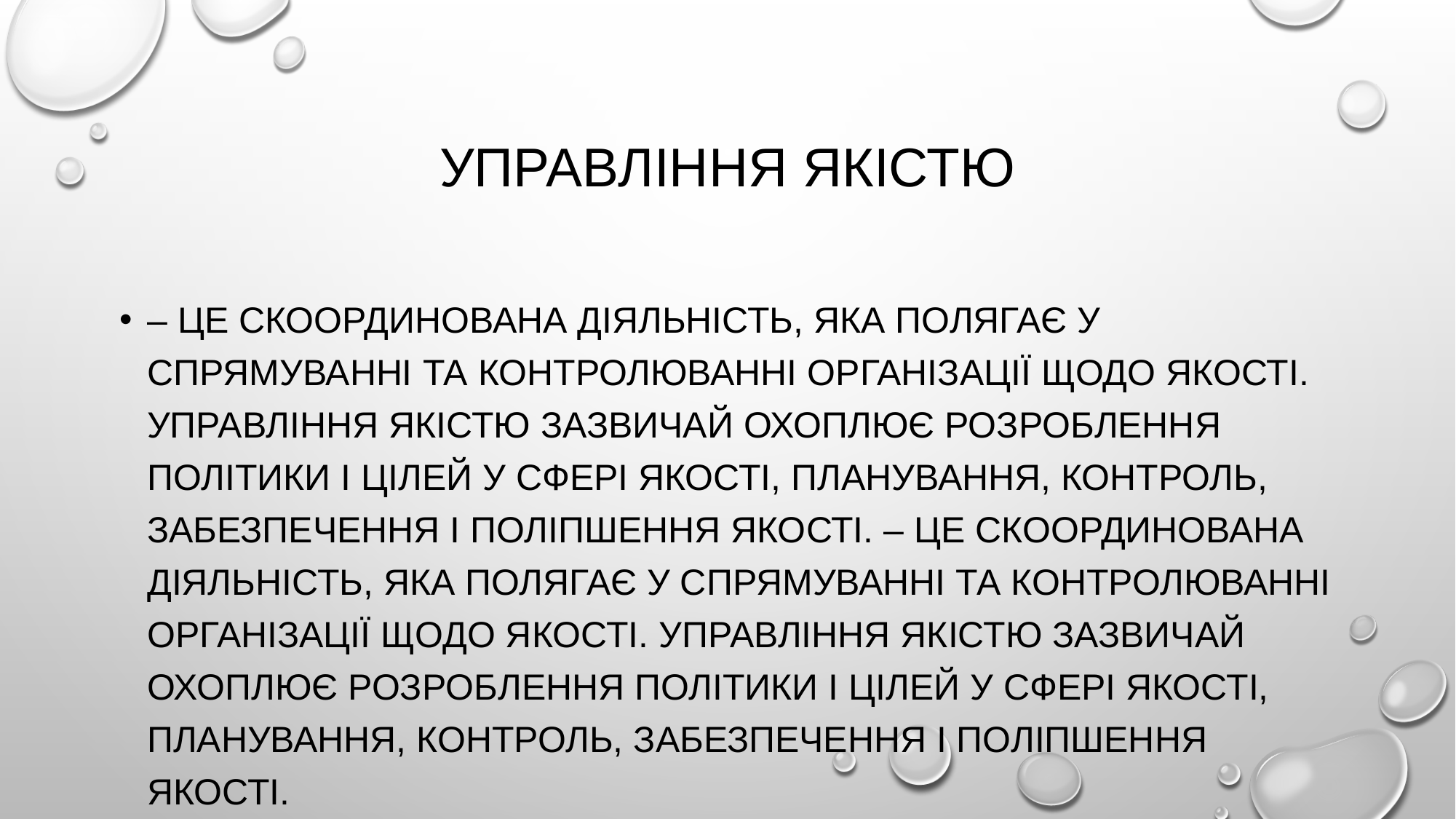

# Управління якістю
– це скоординована діяльність, яка полягає у спрямуванні та контролюванні організації щодо якості. Управління якістю зазвичай охоплює розроблення політики і цілей у сфері якості, планування, контроль, забезпечення і поліпшення якості. – це скоординована діяльність, яка полягає у спрямуванні та контролюванні організації щодо якості. Управління якістю зазвичай охоплює розроблення політики і цілей у сфері якості, планування, контроль, забезпечення і поліпшення якості.